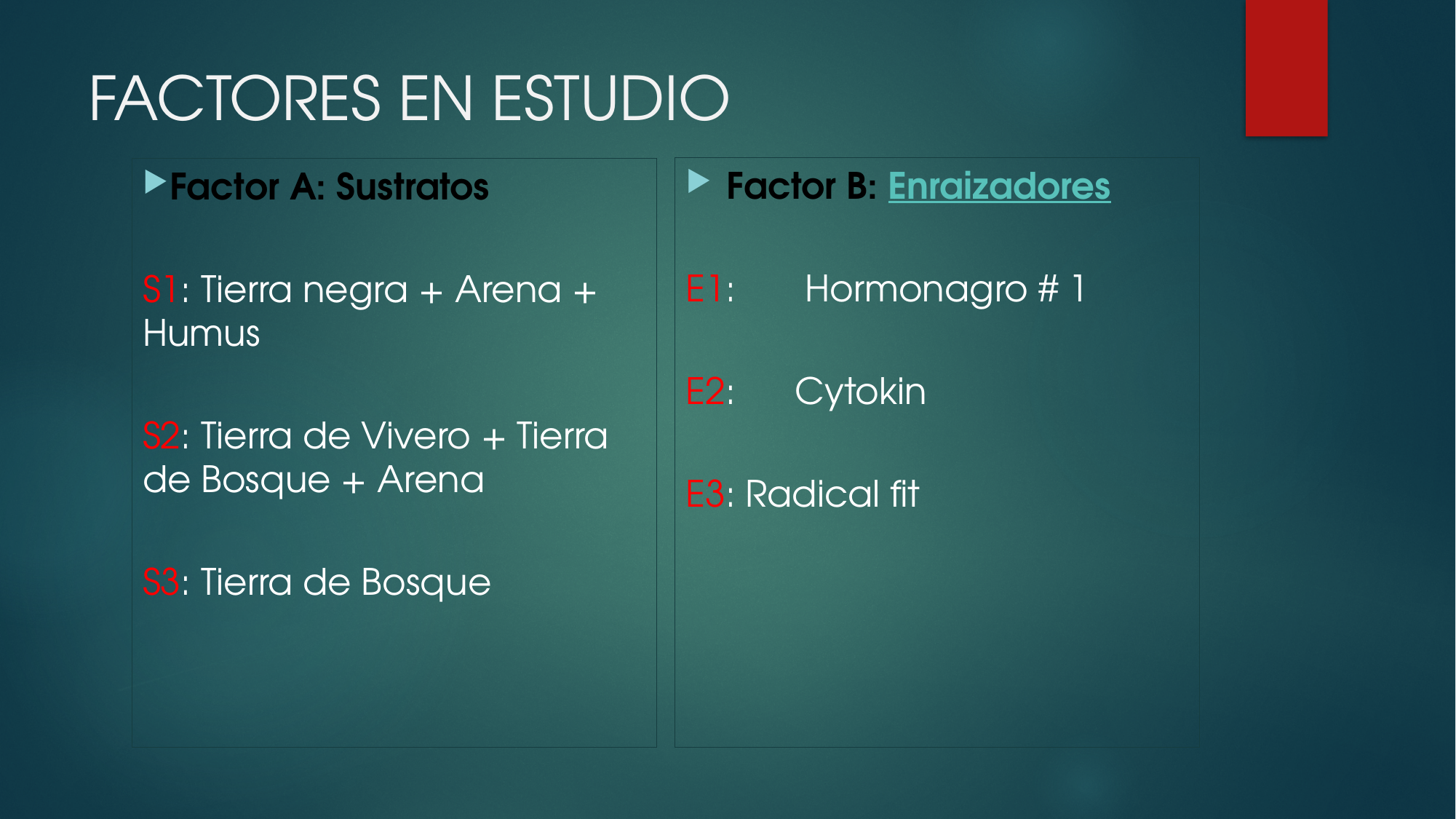

# FACTORES EN ESTUDIO
Factor B: Enraizadores
E1:	 Hormonagro # 1
E2:	Cytokin
E3: Radical fit

Factor A: Sustratos
S1: Tierra negra + Arena + Humus
S2: Tierra de Vivero + Tierra de Bosque + Arena
S3: Tierra de Bosque